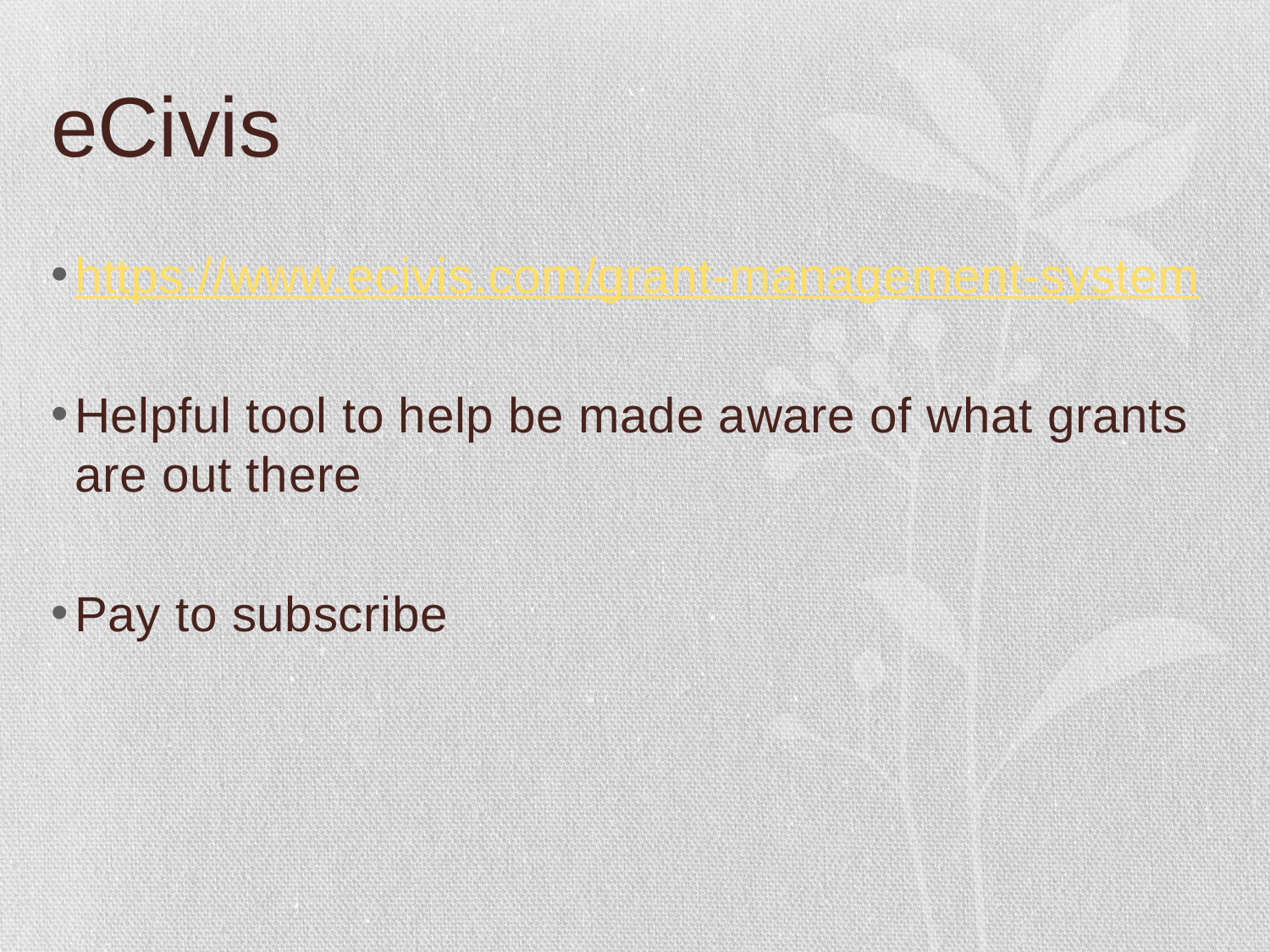

# eCivis

https://www.ecivis.com/grant-management-system

Helpful tool to help be made aware of what grants are out there

Pay to subscribe